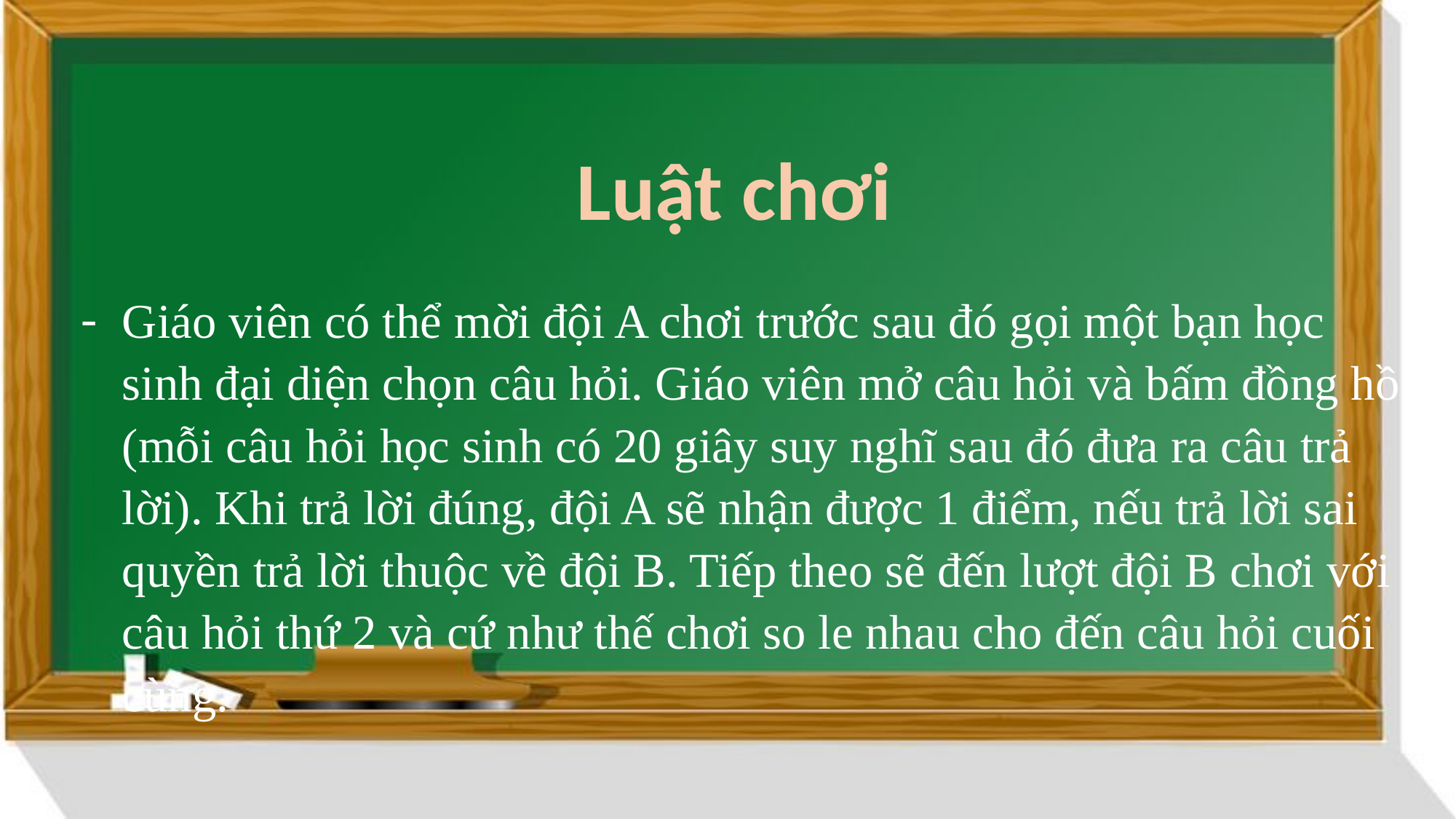

Luật chơi
Giáo viên có thể mời đội A chơi trước sau đó gọi một bạn học sinh đại diện chọn câu hỏi. Giáo viên mở câu hỏi và bấm đồng hồ (mỗi câu hỏi học sinh có 20 giây suy nghĩ sau đó đưa ra câu trả lời). Khi trả lời đúng, đội A sẽ nhận được 1 điểm, nếu trả lời sai quyền trả lời thuộc về đội B. Tiếp theo sẽ đến lượt đội B chơi với câu hỏi thứ 2 và cứ như thế chơi so le nhau cho đến câu hỏi cuối cùng.